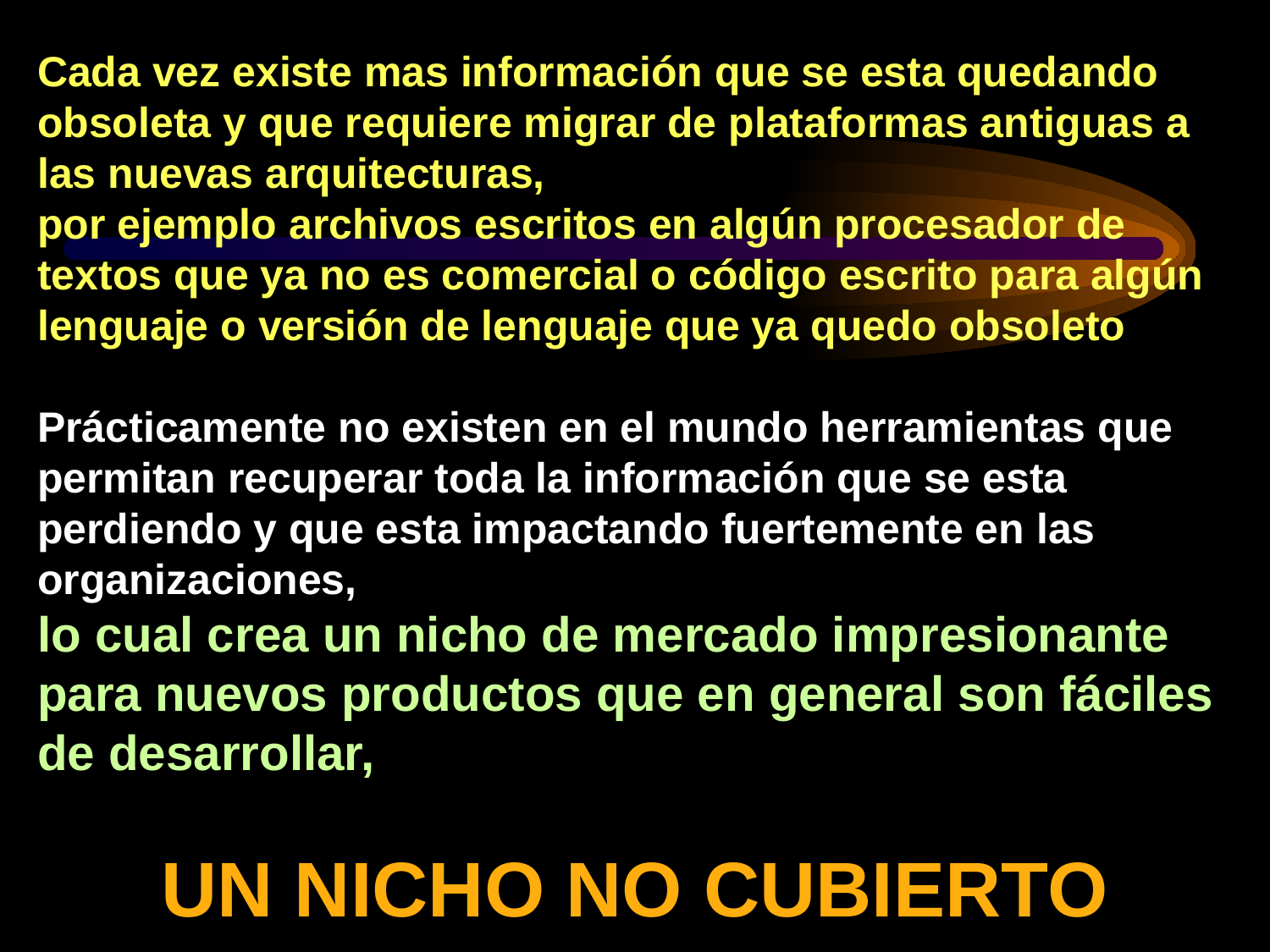

Cada vez existe mas información que se esta quedando obsoleta y que requiere migrar de plataformas antiguas a las nuevas arquitecturas,
por ejemplo archivos escritos en algún procesador de textos que ya no es comercial o código escrito para algún lenguaje o versión de lenguaje que ya quedo obsoleto

Prácticamente no existen en el mundo herramientas que permitan recuperar toda la información que se esta perdiendo y que esta impactando fuertemente en las organizaciones,
lo cual crea un nicho de mercado impresionante para nuevos productos que en general son fáciles de desarrollar,

UN NICHO NO CUBIERTO